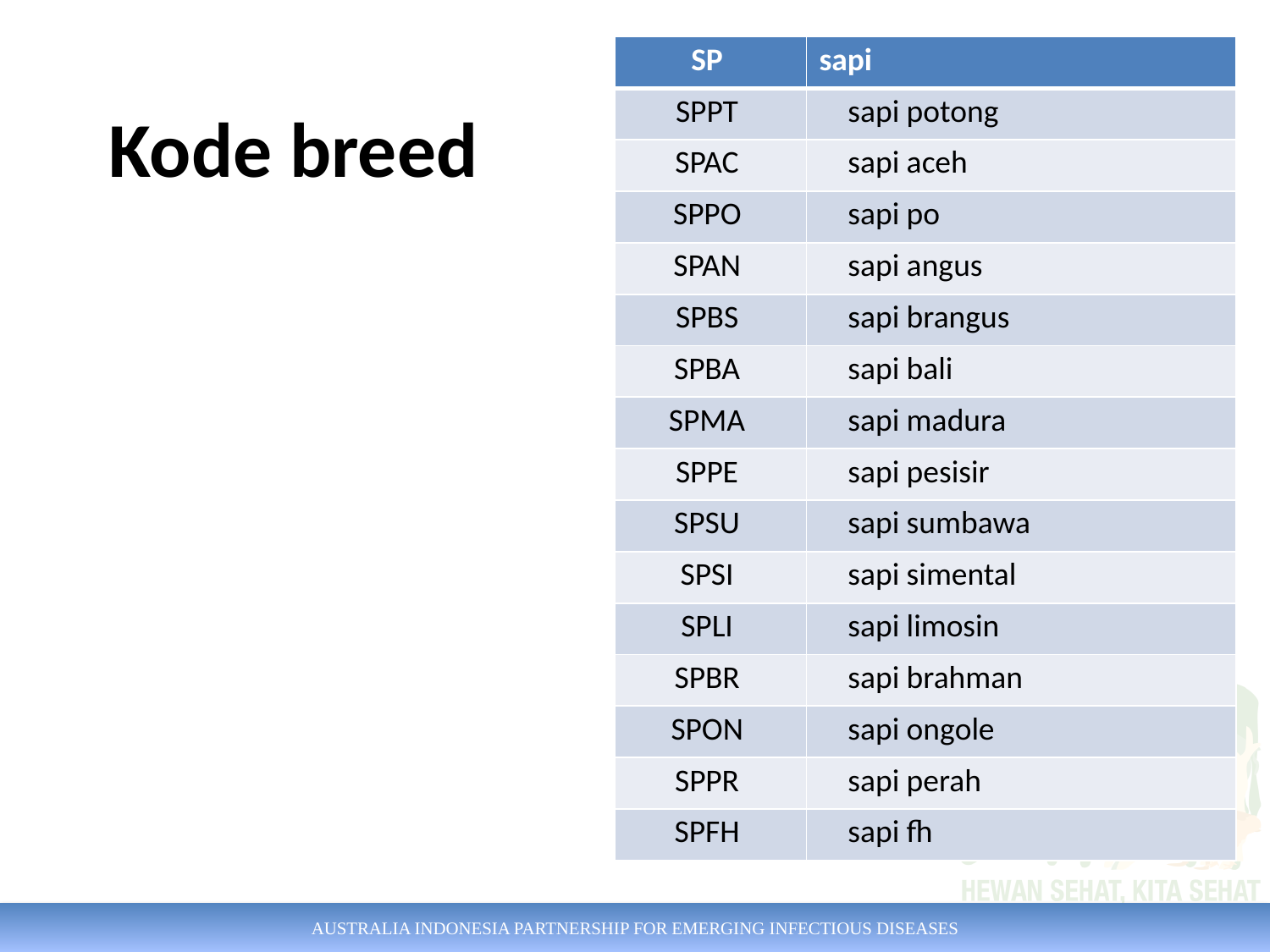

| SP | sapi |
| --- | --- |
| SPPT | sapi potong |
| SPAC | sapi aceh |
| SPPO | sapi po |
| SPAN | sapi angus |
| SPBS | sapi brangus |
| SPBA | sapi bali |
| SPMA | sapi madura |
| SPPE | sapi pesisir |
| SPSU | sapi sumbawa |
| SPSI | sapi simental |
| SPLI | sapi limosin |
| SPBR | sapi brahman |
| SPON | sapi ongole |
| SPPR | sapi perah |
| SPFH | sapi fh |
# Kode breed